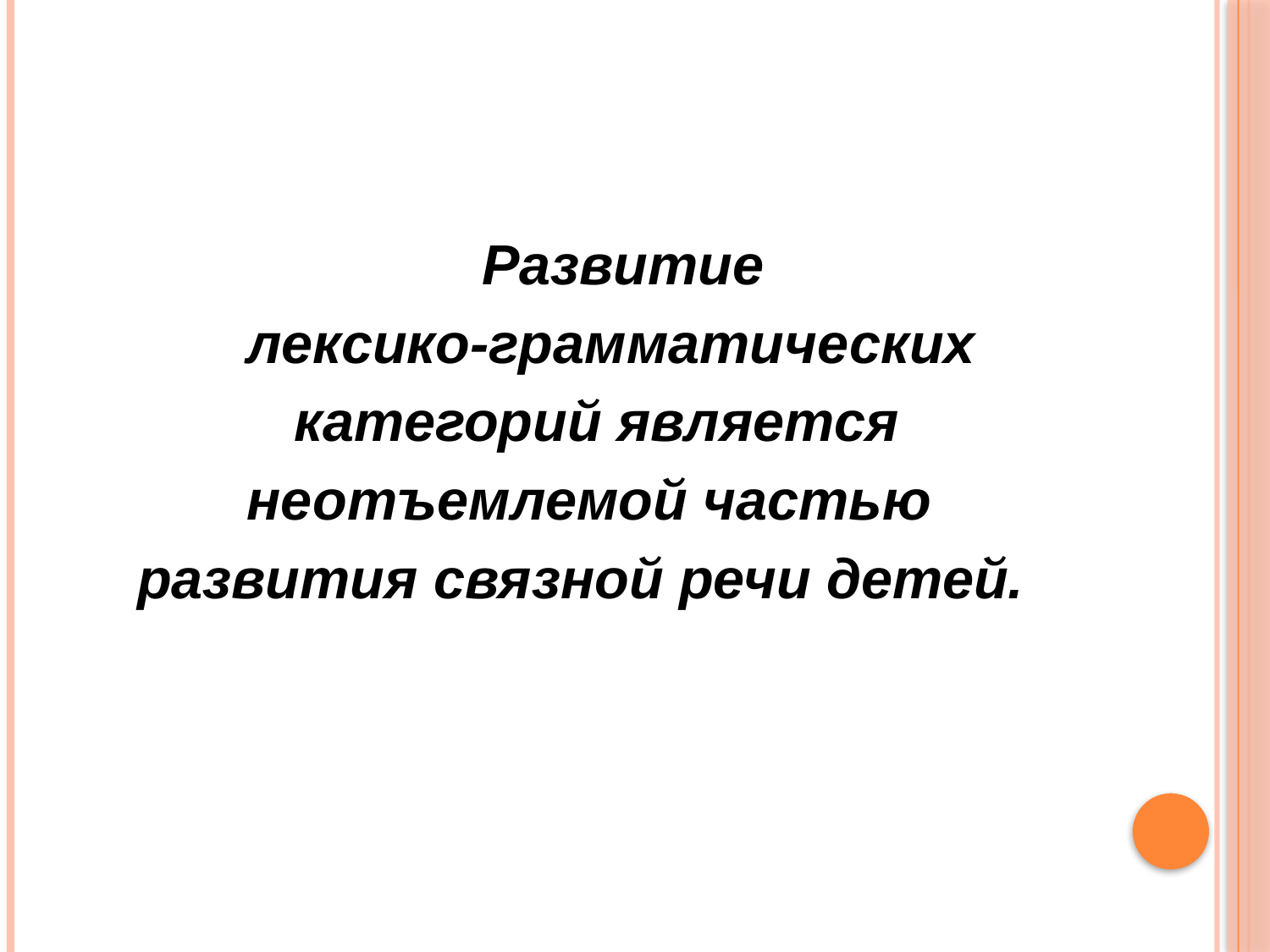

#
                      Развитие
       лексико-грамматических
          категорий является
       неотъемлемой частью
развития связной речи детей.